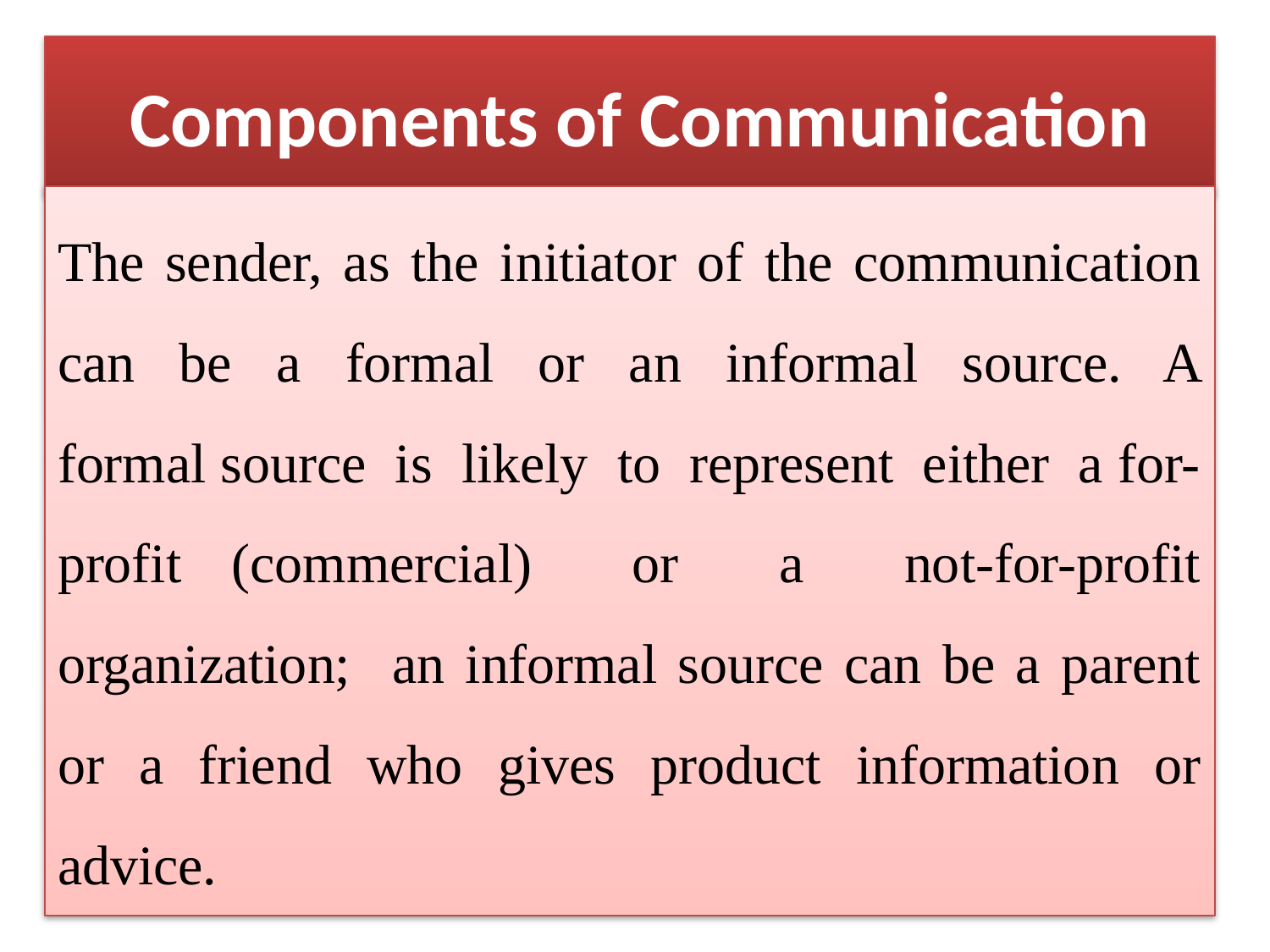

# Components of Communication
The sender, as the initiator of the communication can  be  a  formal  or  an  informal  source.  A formal source  is  likely  to  represent  either  a for-profit (commercial)  or  a  not-for-profit organization;  an informal source can be a parent or a friend who gives product information or advice.